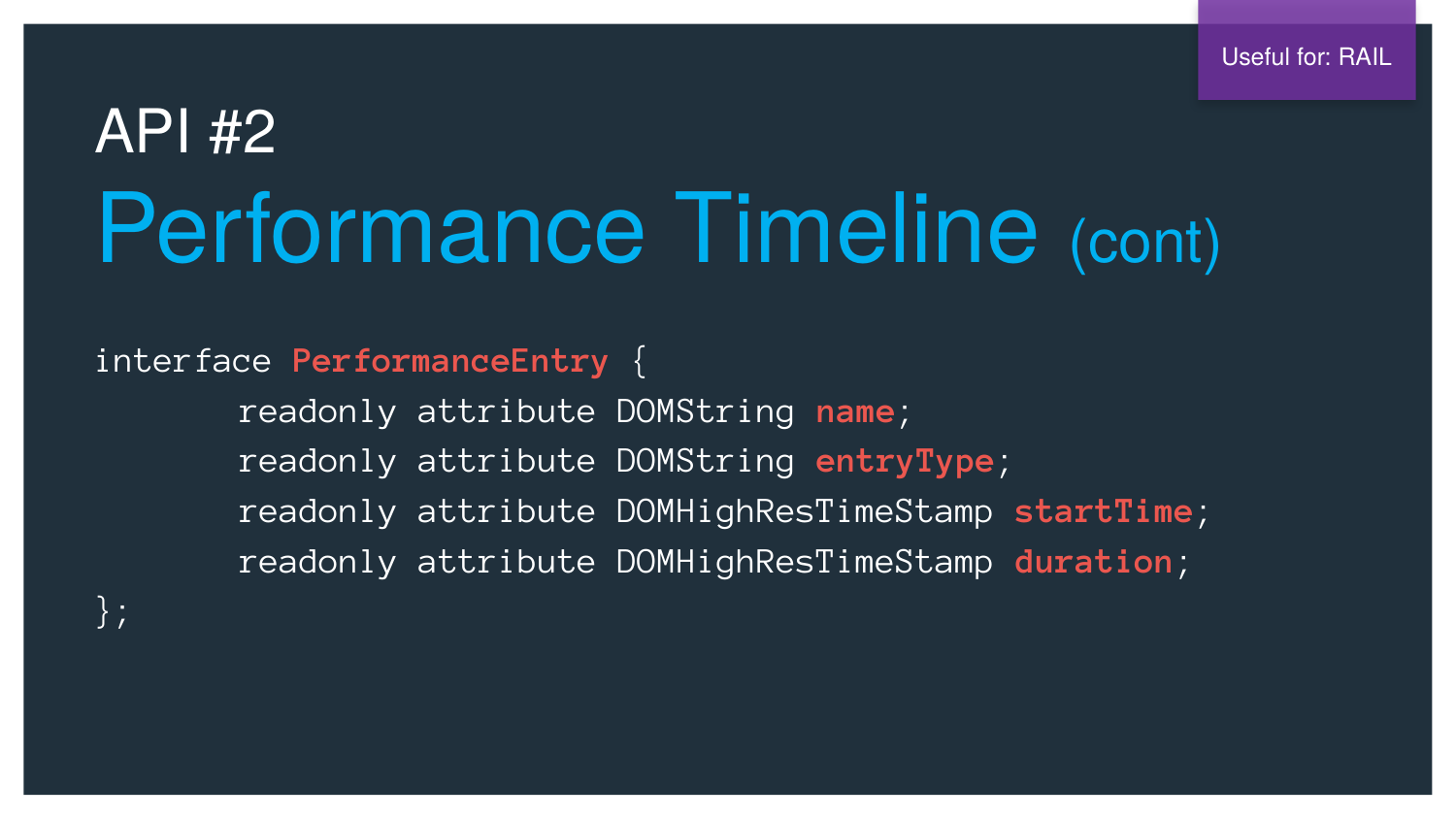

Useful for: RAIL
API #2
Performance Timeline (cont)
interface PerformanceEntry {
	readonly attribute DOMString name;
	readonly attribute DOMString entryType;
	readonly attribute DOMHighResTimeStamp startTime;
	readonly attribute DOMHighResTimeStamp duration;
};